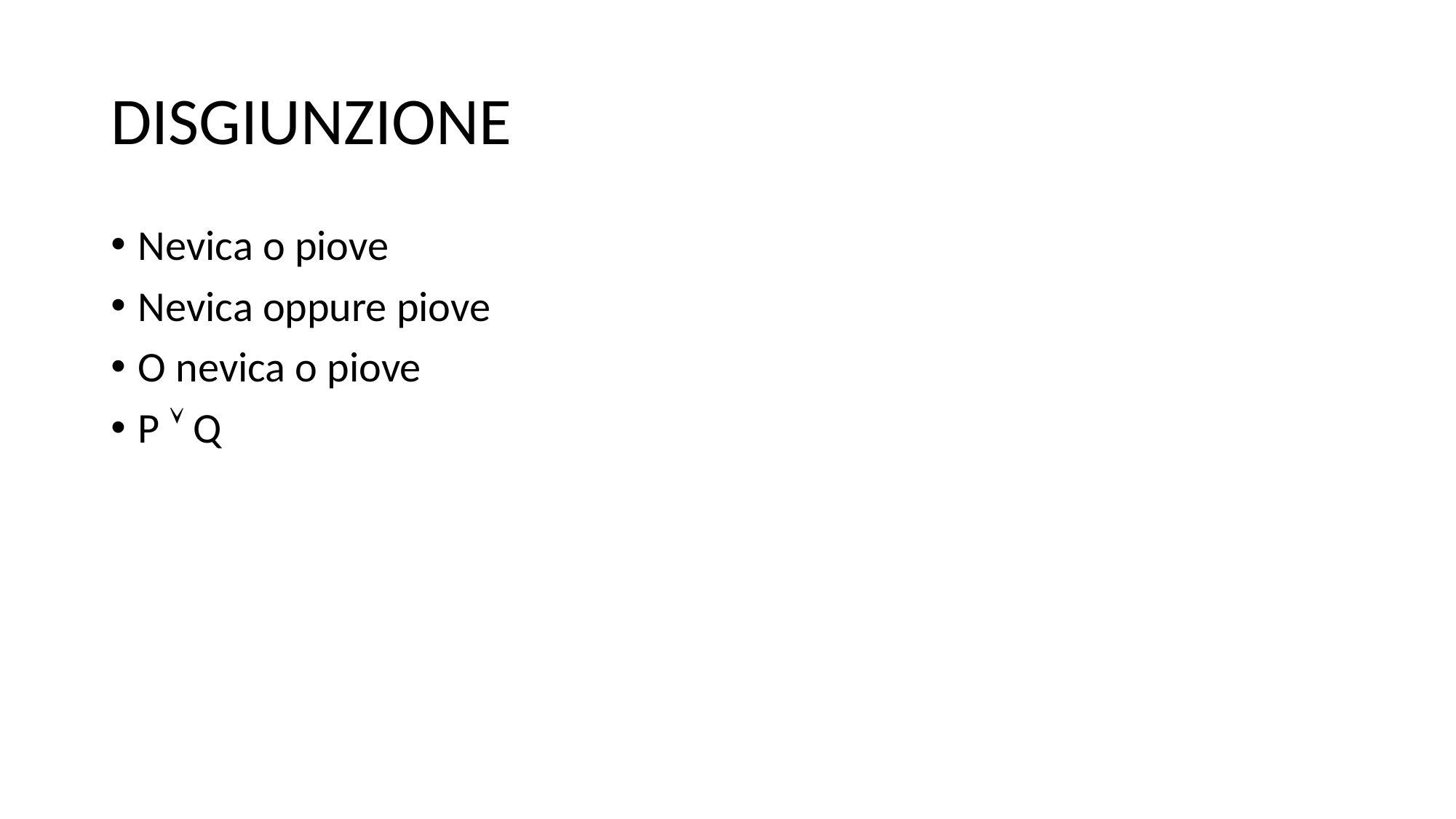

# DISGIUNZIONE
Nevica o piove
Nevica oppure piove
O nevica o piove
P ∨ Q